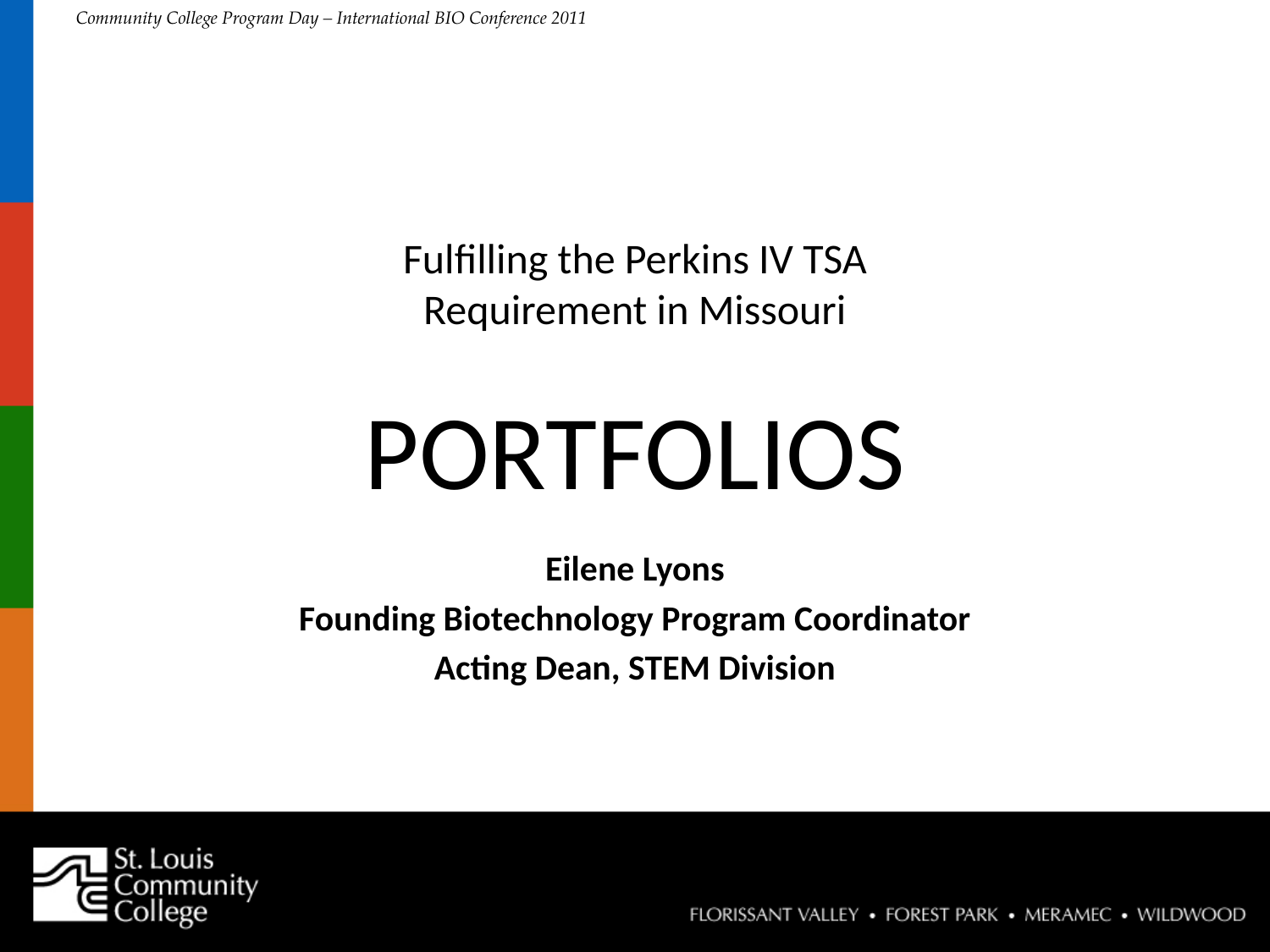

Fulfilling the Perkins IV TSA
Requirement in Missouri
PORTFOLIOS
Eilene Lyons
Founding Biotechnology Program Coordinator
Acting Dean, STEM Division